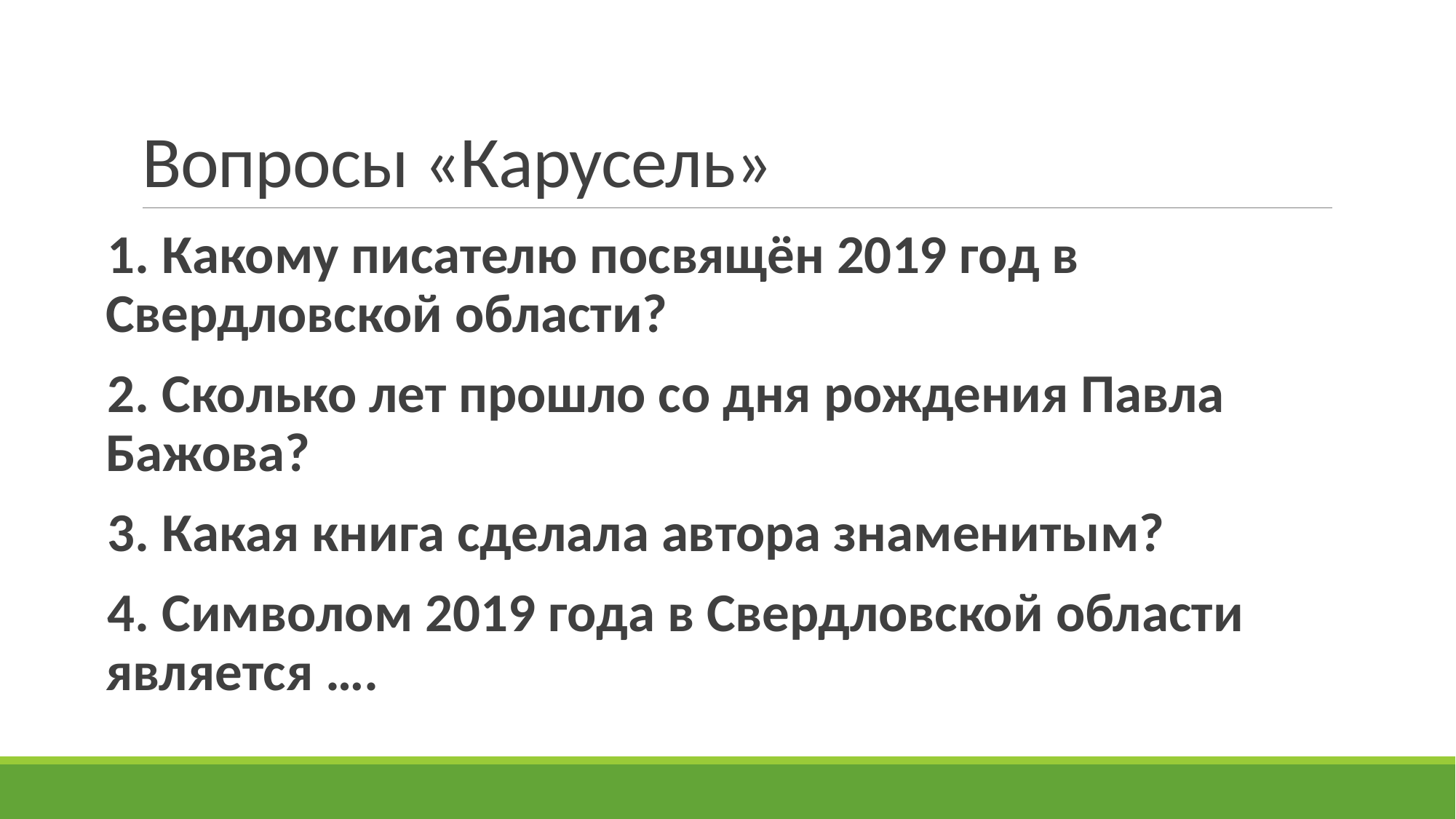

# Вопросы «Карусель»
1. Какому писателю посвящён 2019 год в Свердловской области?
2. Сколько лет прошло со дня рождения Павла Бажова?
3. Какая книга сделала автора знаменитым?
4. Символом 2019 года в Свердловской области является ….